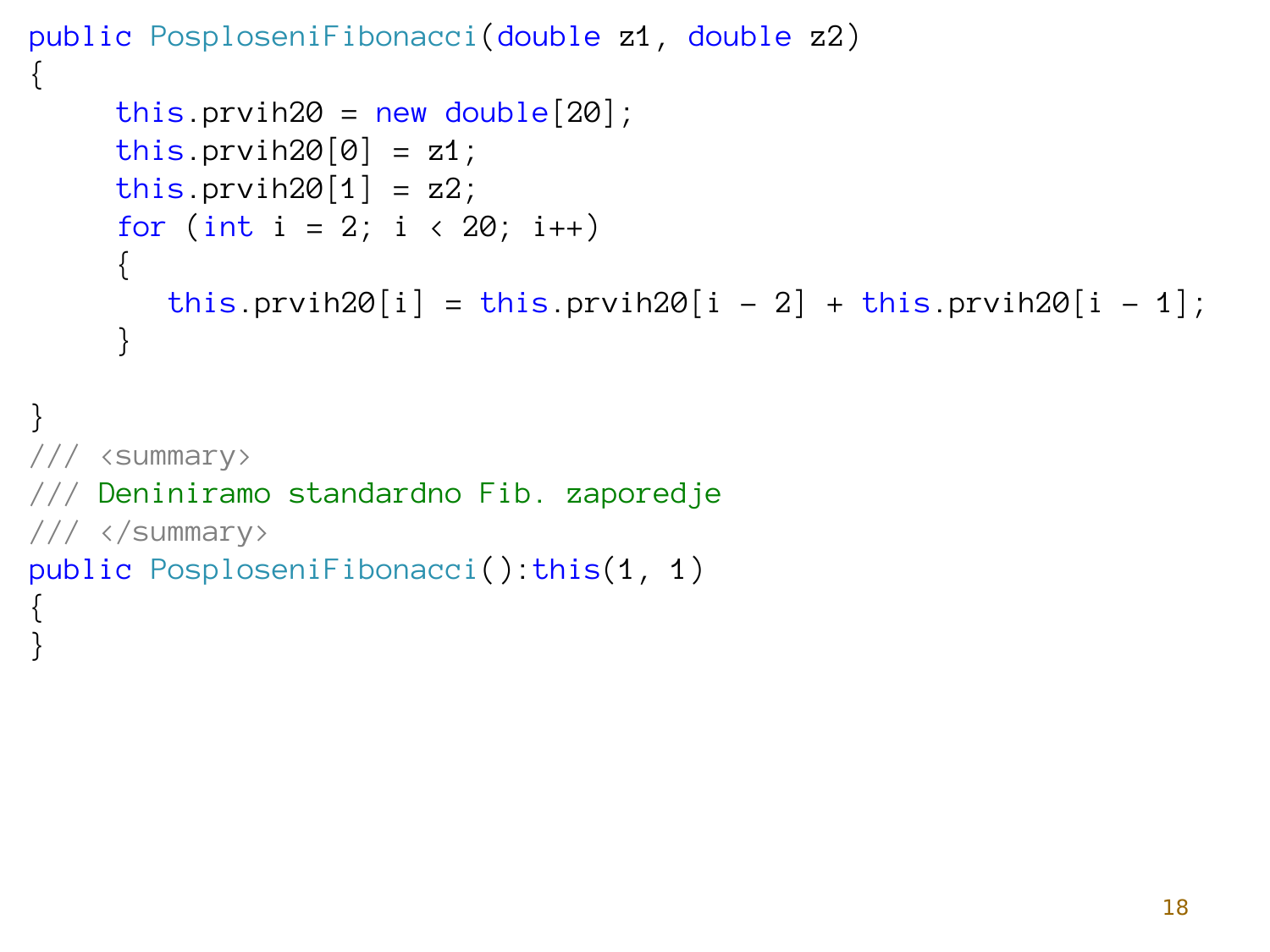

public PosploseniFibonacci(double z1, double z2)
 {
      this.prvih20 = new double[20];
      this.prvih20[0] = z1;
      this.prvih20[1] = z2;
      for (int i = 2; i < 20; i++)
      {
         this.prvih20[i] = this.prvih20[i - 2] + this.prvih20[i - 1];
      }

 }
 /// <summary>
 /// Deniniramo standardno Fib. zaporedje
 /// </summary>
 public PosploseniFibonacci():this(1, 1)
 {
 }
18